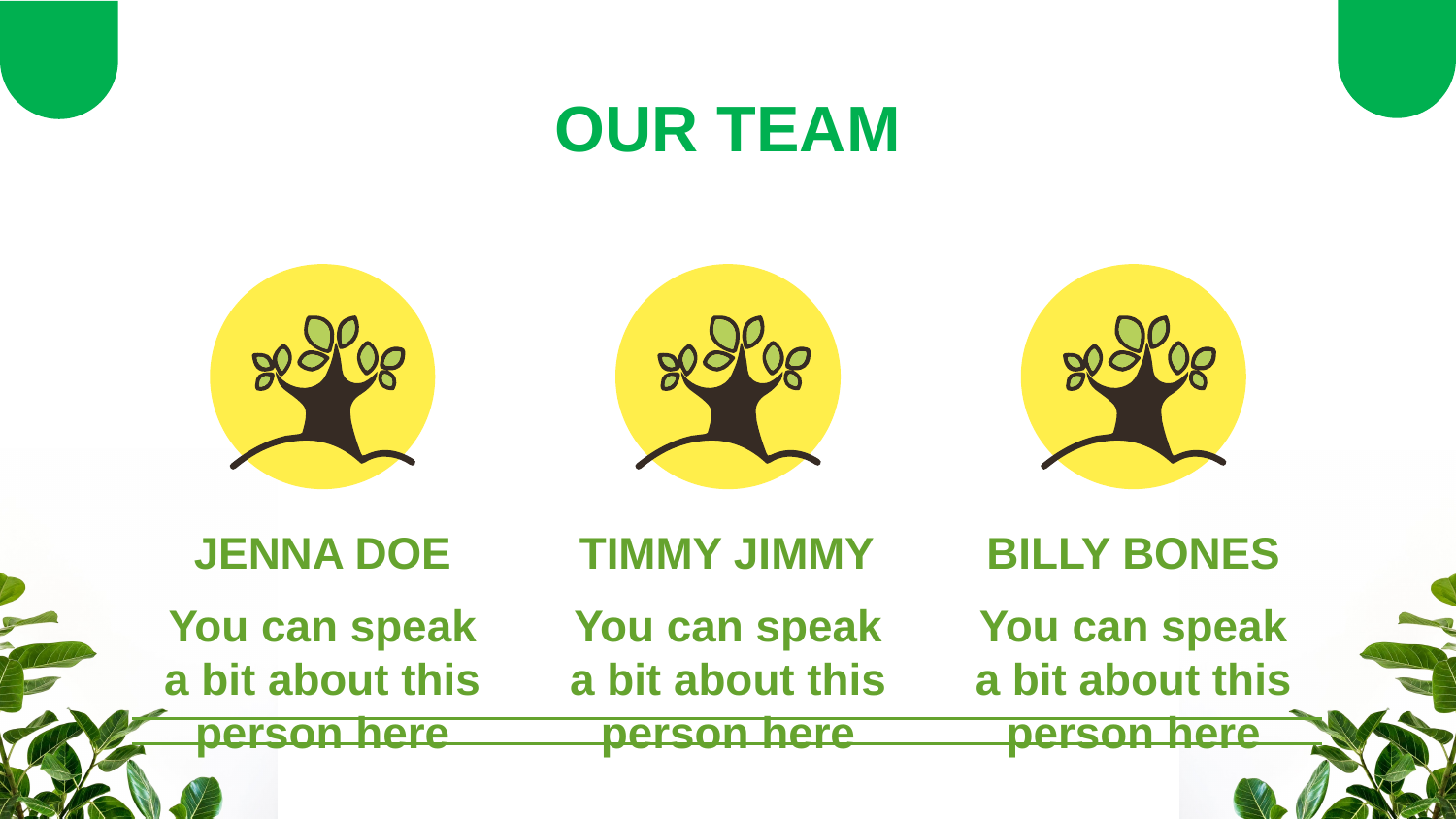

# OUR TEAM

JENNA DOE
TIMMY JIMMY
BILLY BONES
You can speak a bit about this person here
You can speak a bit about this person here
You can speak a bit about this person here